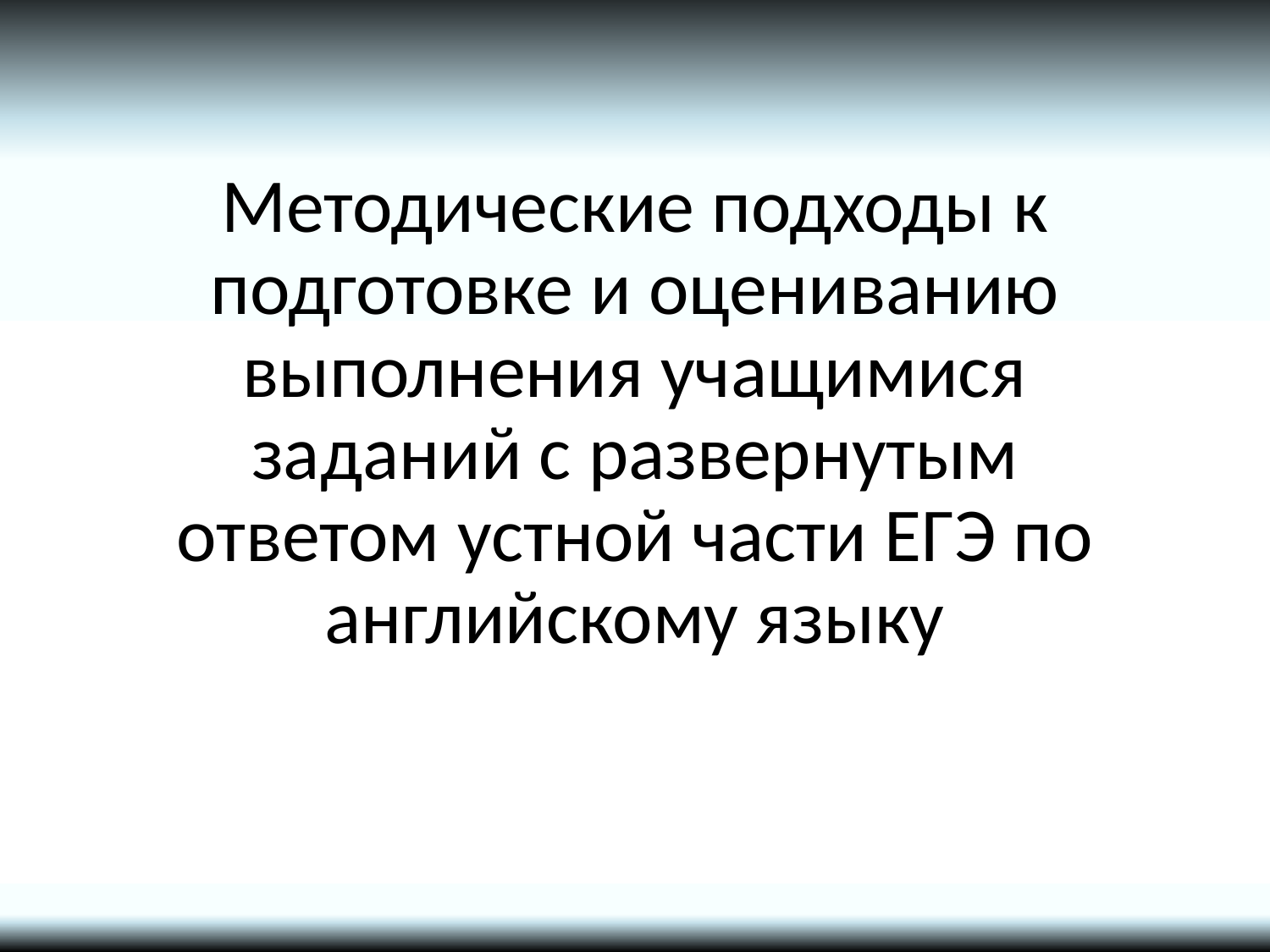

# Методические подходы к подготовке и оцениванию выполнения учащимися заданий с развернутым ответом устной части ЕГЭ по английскому языку